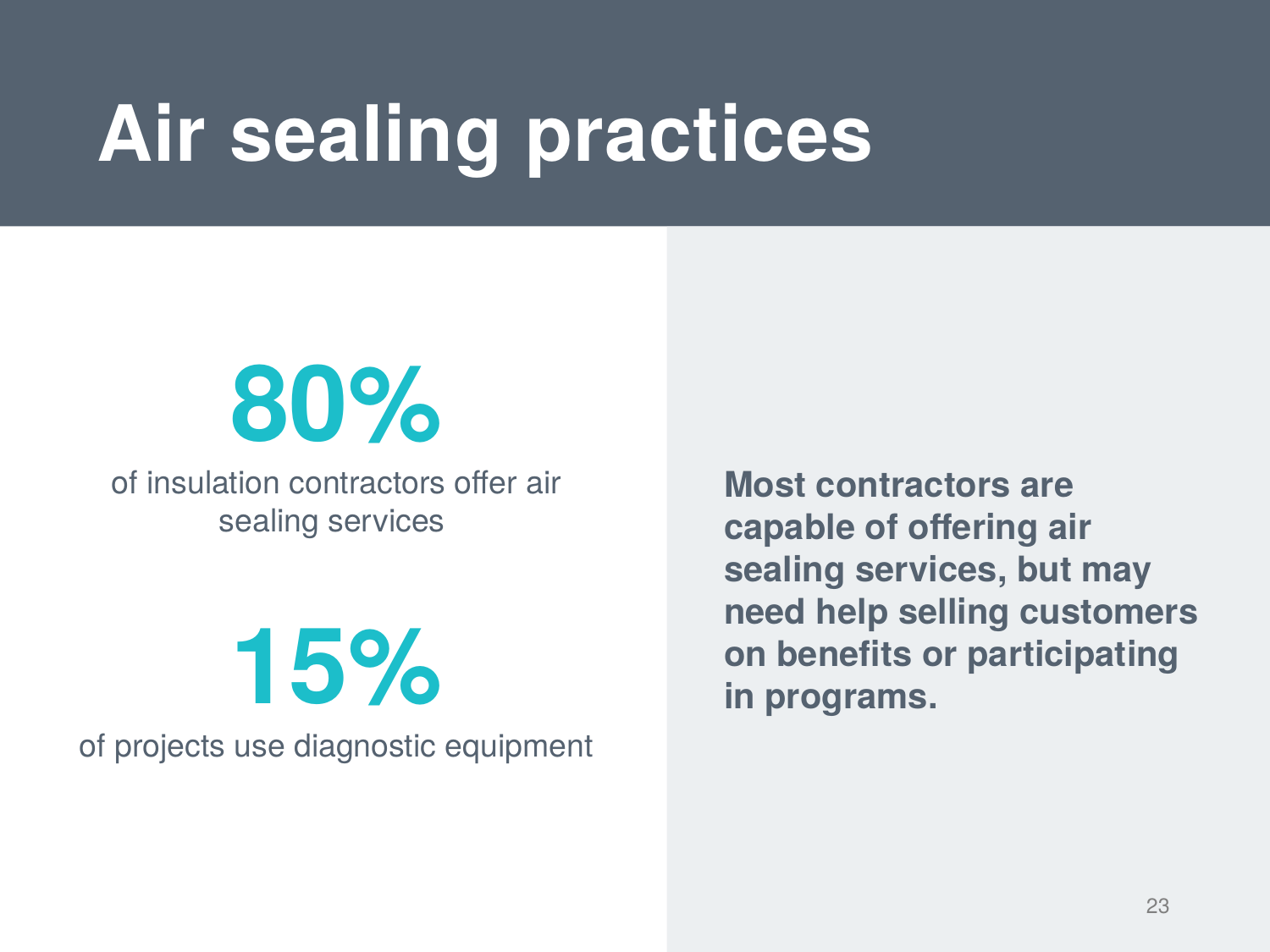

Air sealing practices
Most contractors are capable of offering air sealing services, but may need help selling customers on benefits or participating in programs.
80%
of insulation contractors offer air sealing services
15%
of projects use diagnostic equipment
23